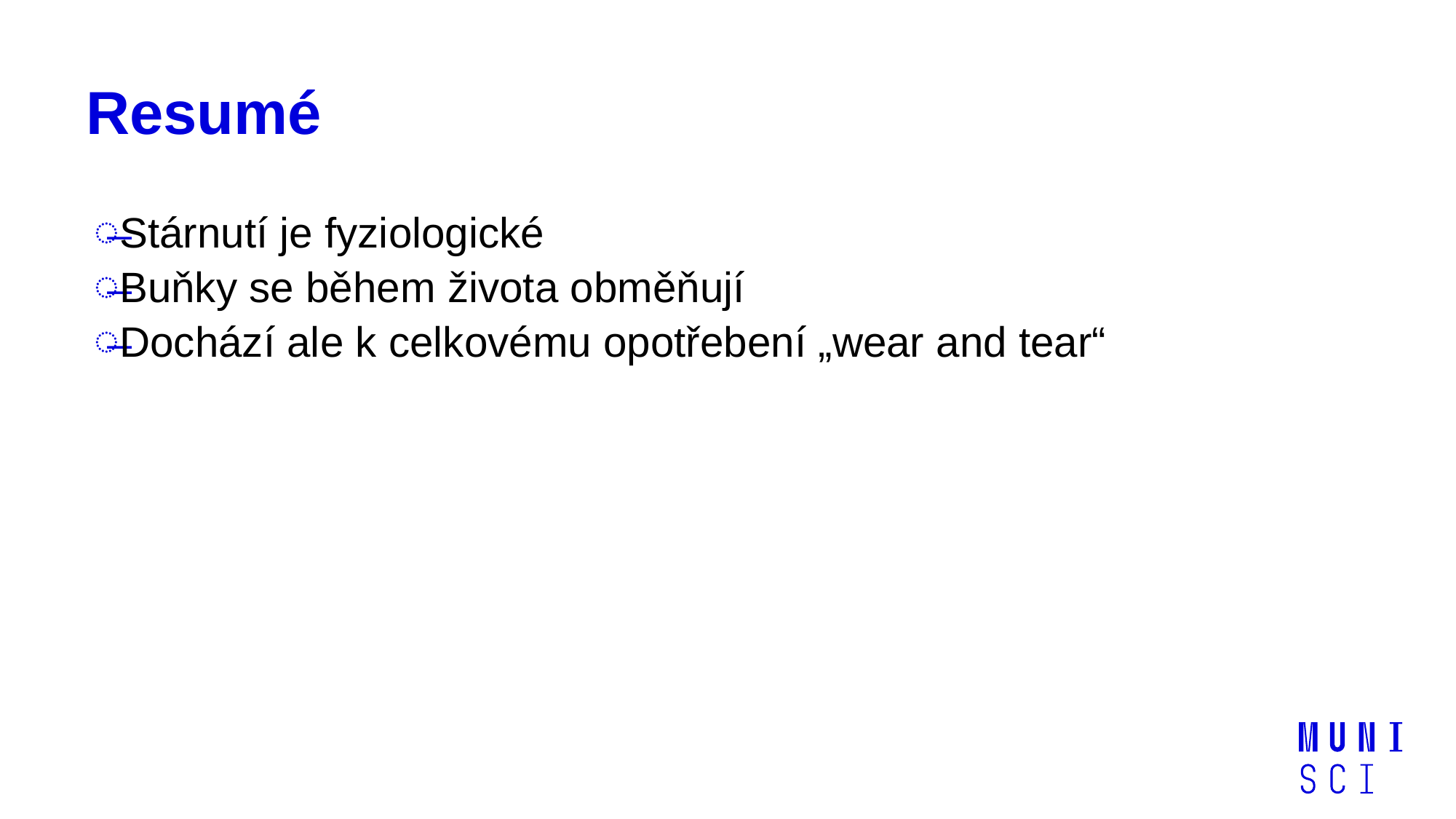

# Resumé
Stárnutí je fyziologické
Buňky se během života obměňují
Dochází ale k celkovému opotřebení „wear and tear“